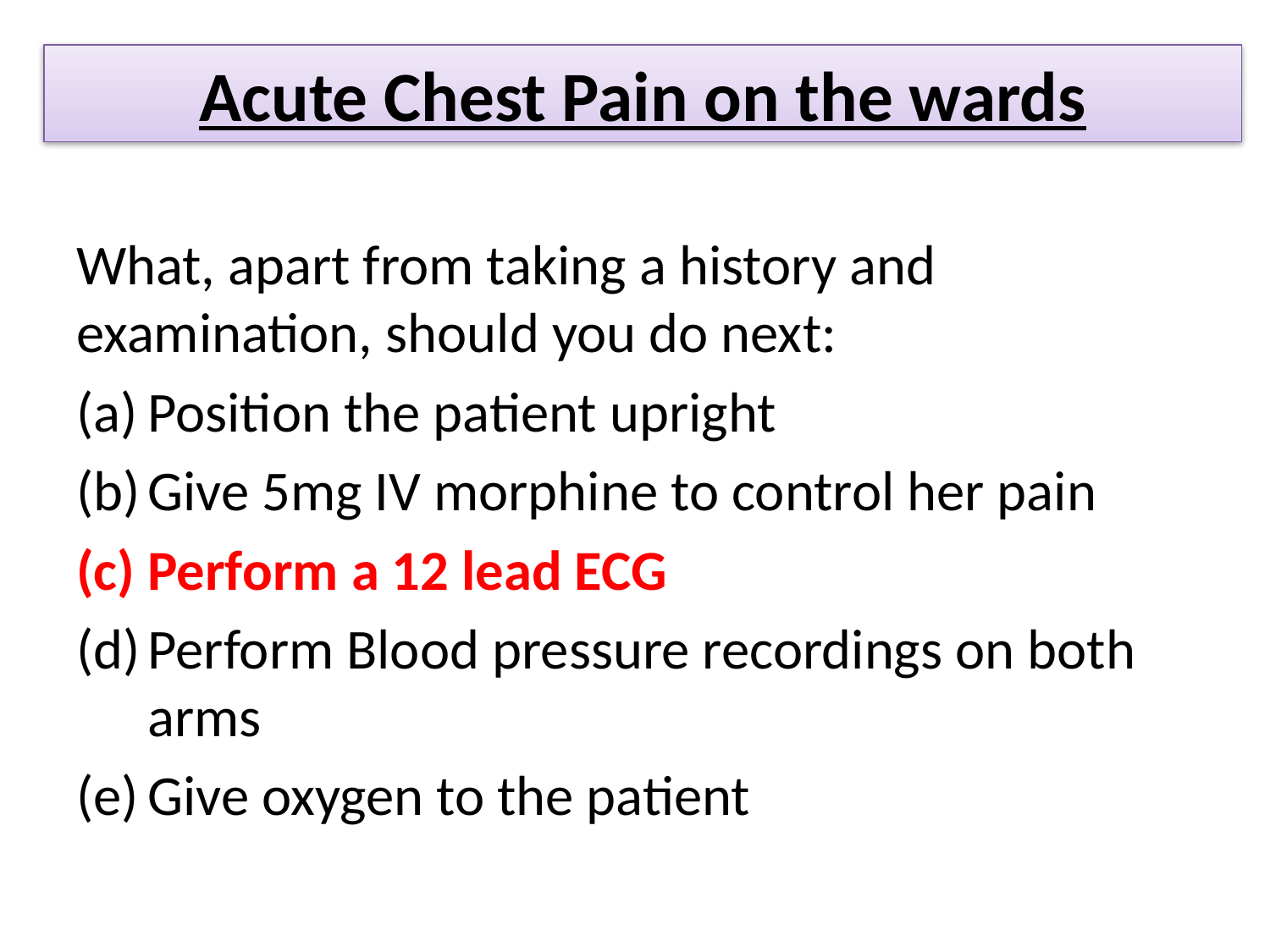

Acute Chest Pain on the wards
What, apart from taking a history and examination, should you do next:
Position the patient upright
Give 5mg IV morphine to control her pain
Perform a 12 lead ECG
Perform Blood pressure recordings on both arms
Give oxygen to the patient